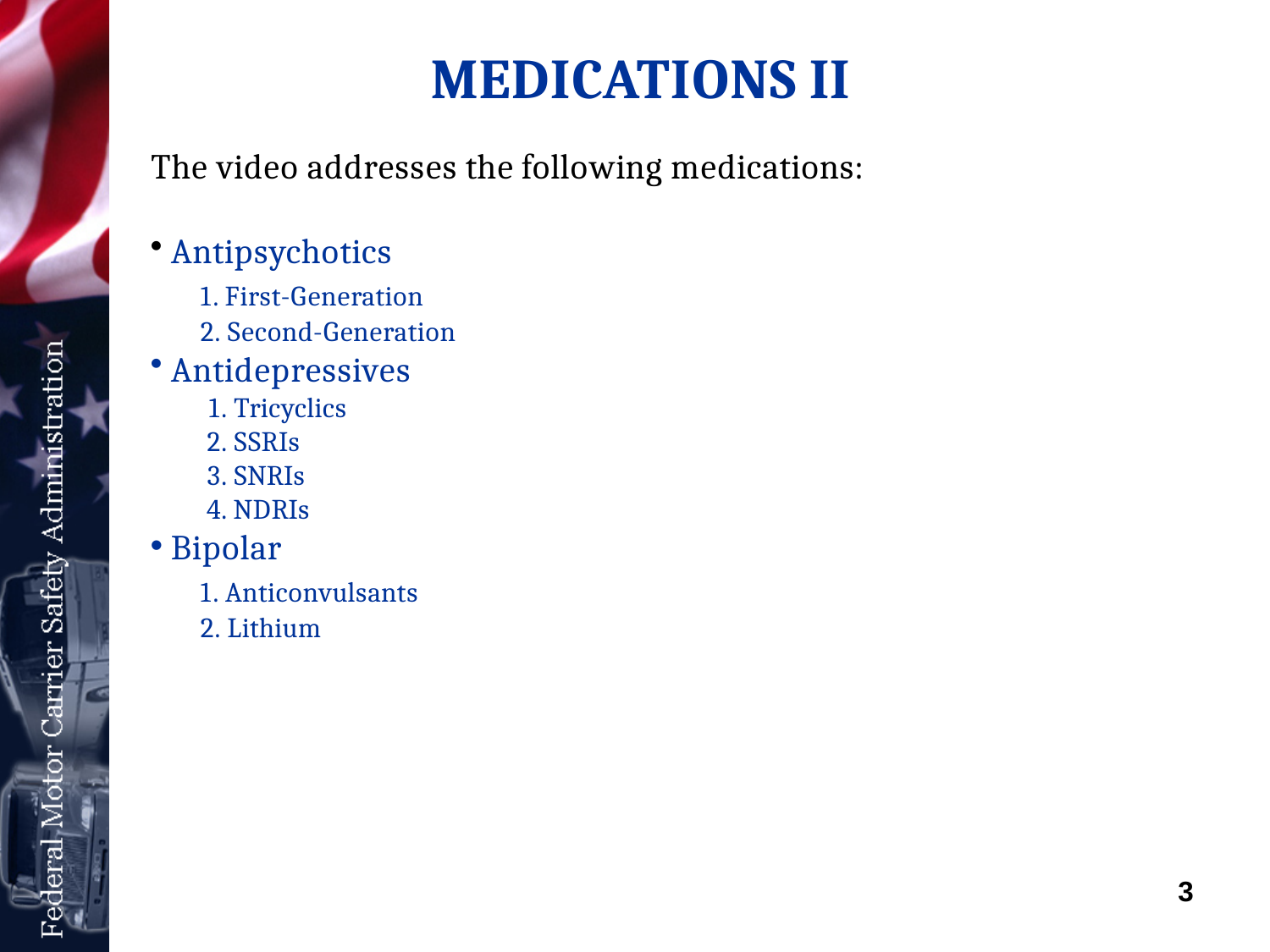

# MEDICATIONS II
The video addresses the following medications:

 Antipsychotics
      1. First-Generation
        2. Second-Generation
 Antidepressives
1. Tricyclics
2. SSRIs
3. SNRIs
4. NDRIs
 Bipolar
      1. Anticonvulsants
        2. Lithium

3